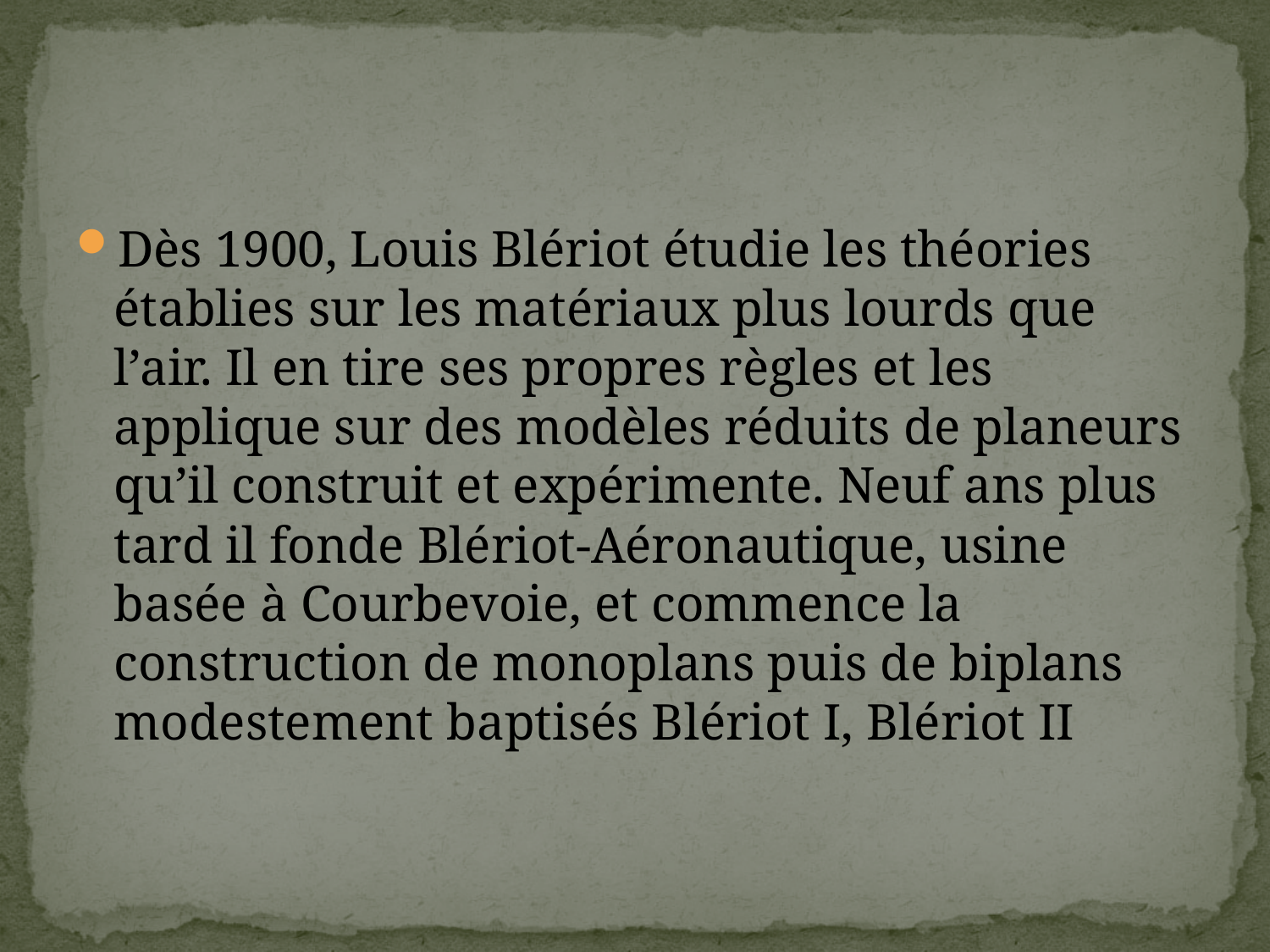

#
Dès 1900, Louis Blériot étudie les théories établies sur les matériaux plus lourds que l’air. Il en tire ses propres règles et les applique sur des modèles réduits de planeurs qu’il construit et expérimente. Neuf ans plus tard il fonde Blériot-Aéronautique, usine basée à Courbevoie, et commence la construction de monoplans puis de biplans modestement baptisés Blériot I, Blériot II